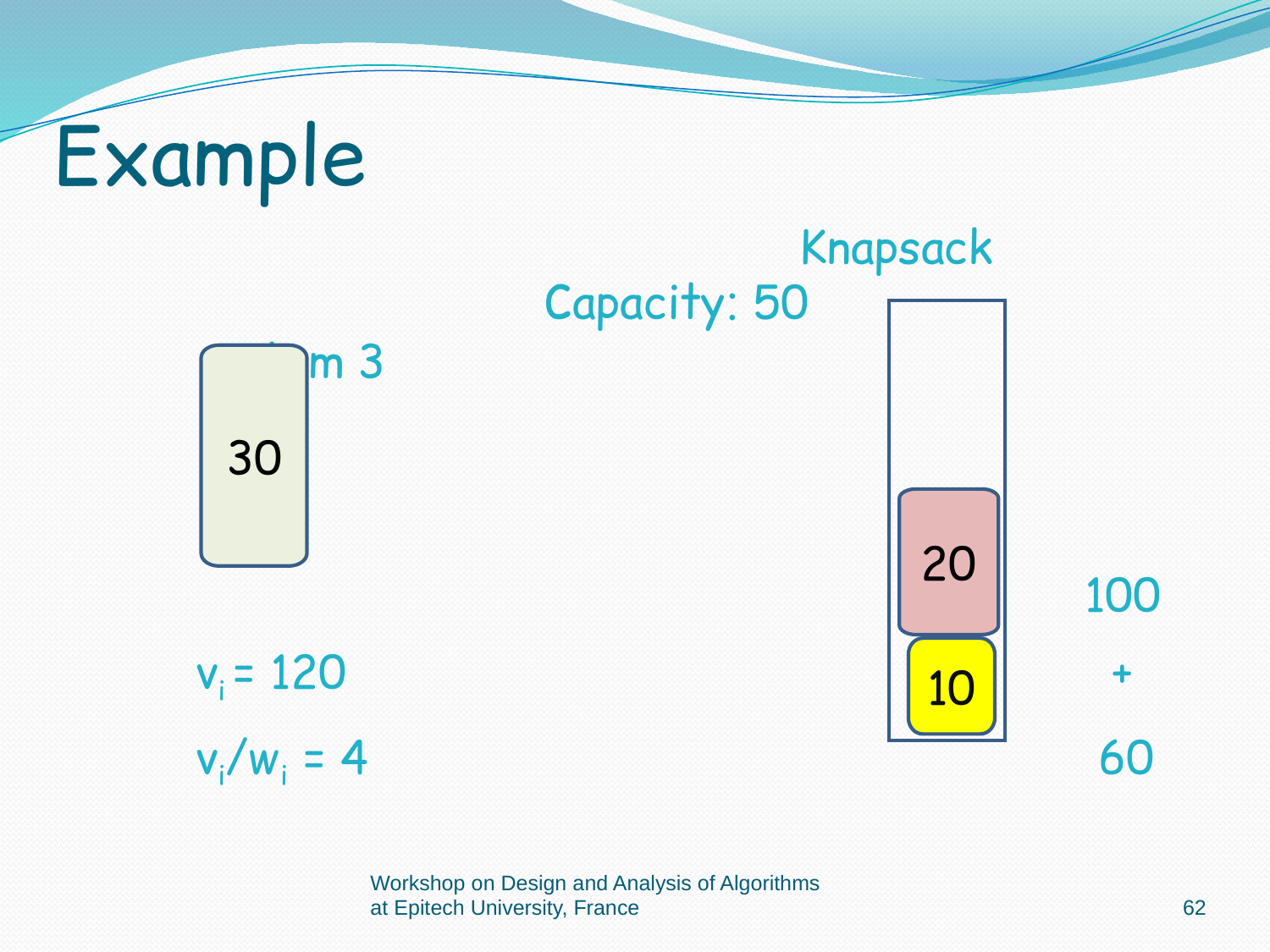

# Example
			Knapsack Capacity: 50
		Item 3

								100
	vi = 120						  +
	vi/wi  = 4						 60

30
20
10
Workshop on Design and Analysis of Algorithms at Epitech University, France
62